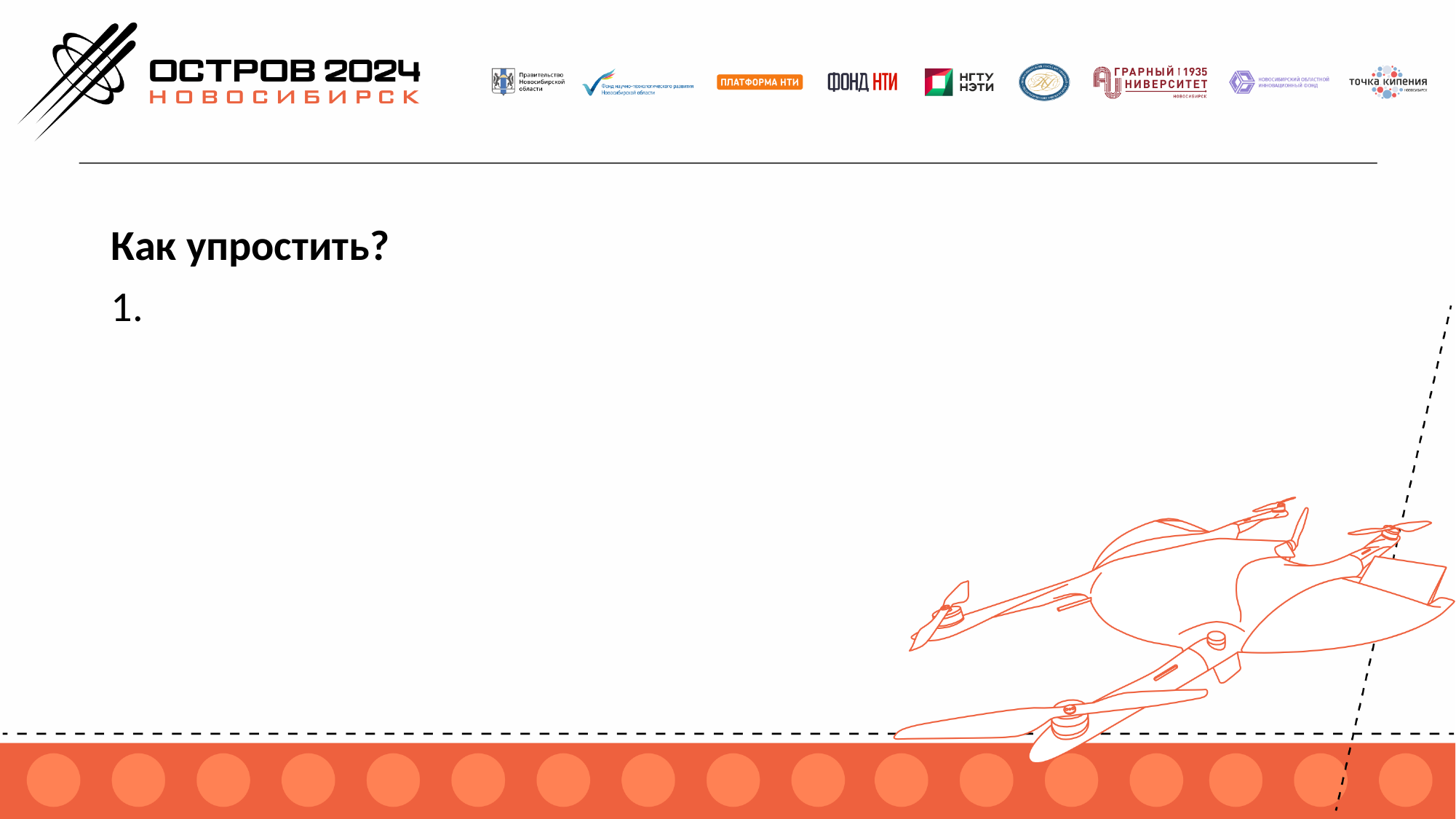

Как упростить?
Установка маяков на все БЛА
Обязательное страхование отвественности
Создание СРО эксплуатантов БЛА